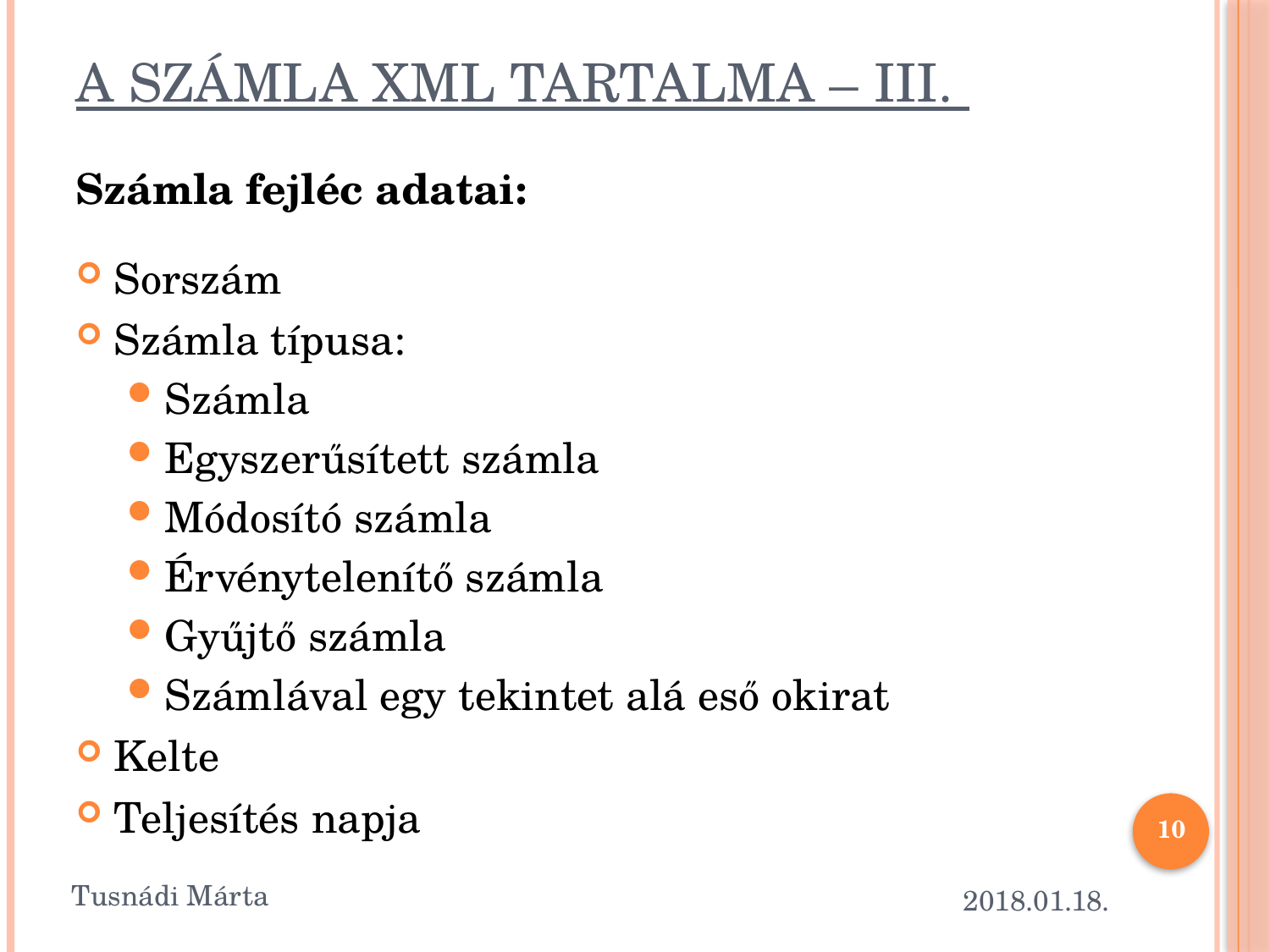

# A számla XML tartalma – III.
Számla fejléc adatai:

Sorszám
Számla típusa:
Számla
Egyszerűsített számla
Módosító számla
Érvénytelenítő számla
Gyűjtő számla
Számlával egy tekintet alá eső okirat
Kelte
Teljesítés napja

10
Tusnádi Márta
2018.01.18.